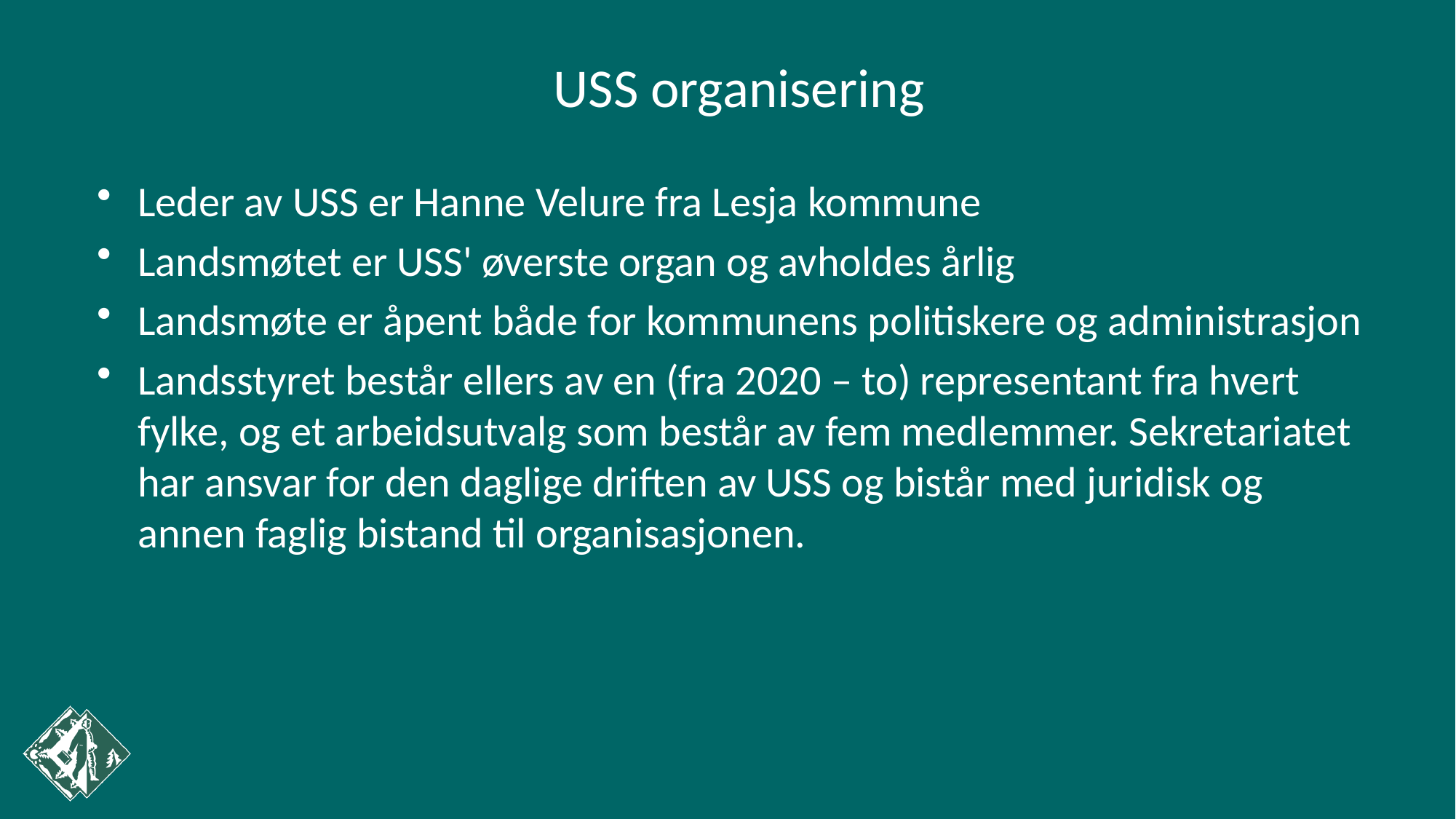

# USS organisering
Leder av USS er Hanne Velure fra Lesja kommune
Landsmøtet er USS' øverste organ og avholdes årlig
Landsmøte er åpent både for kommunens politiskere og administrasjon
Landsstyret består ellers av en (fra 2020 – to) representant fra hvert fylke, og et arbeidsutvalg som består av fem medlemmer. Sekretariatet har ansvar for den daglige driften av USS og bistår med juridisk og annen faglig bistand til organisasjonen.